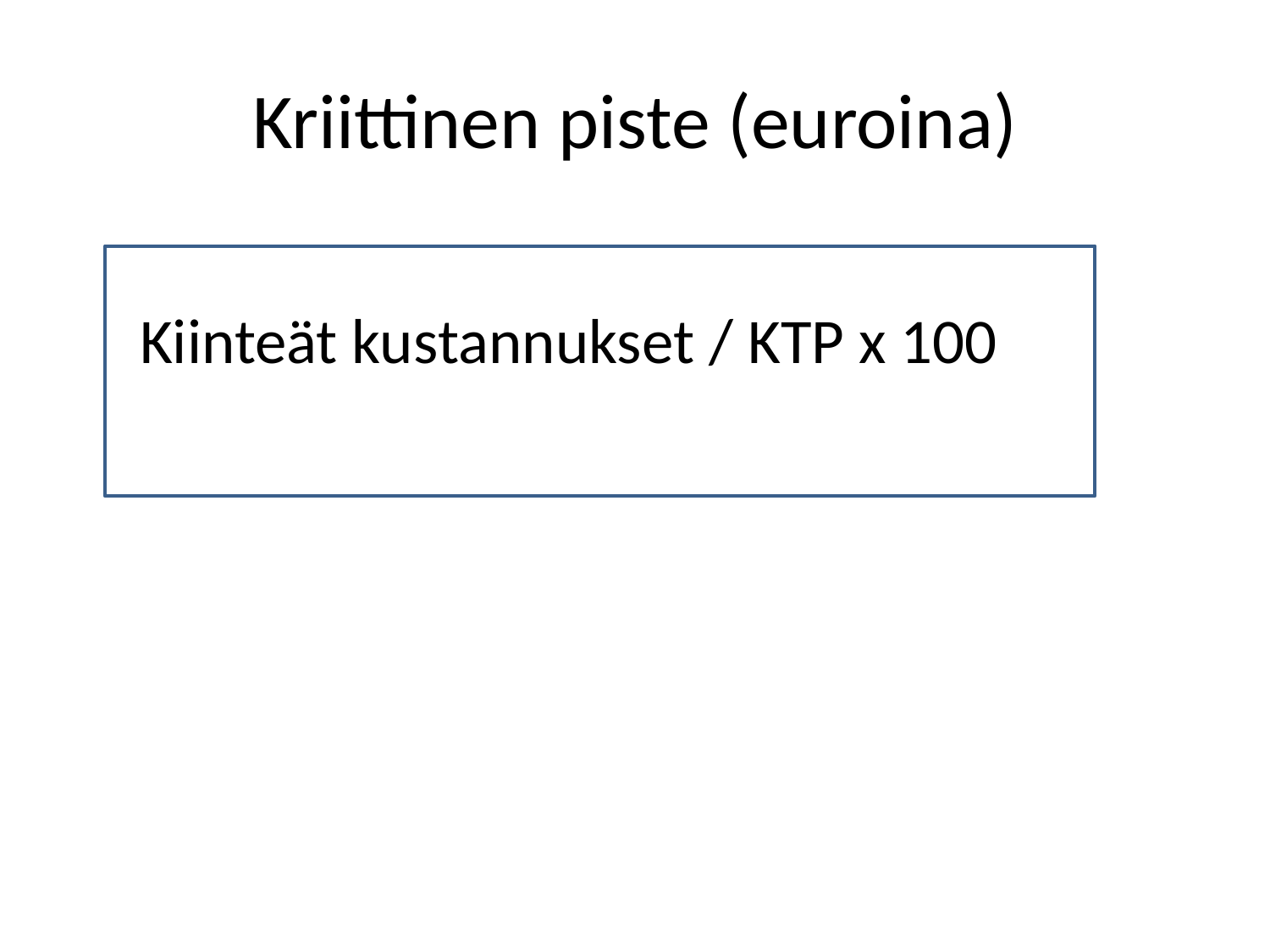

# Kriittinen piste (euroina)

Kiinteät kustannukset / KTP x 100